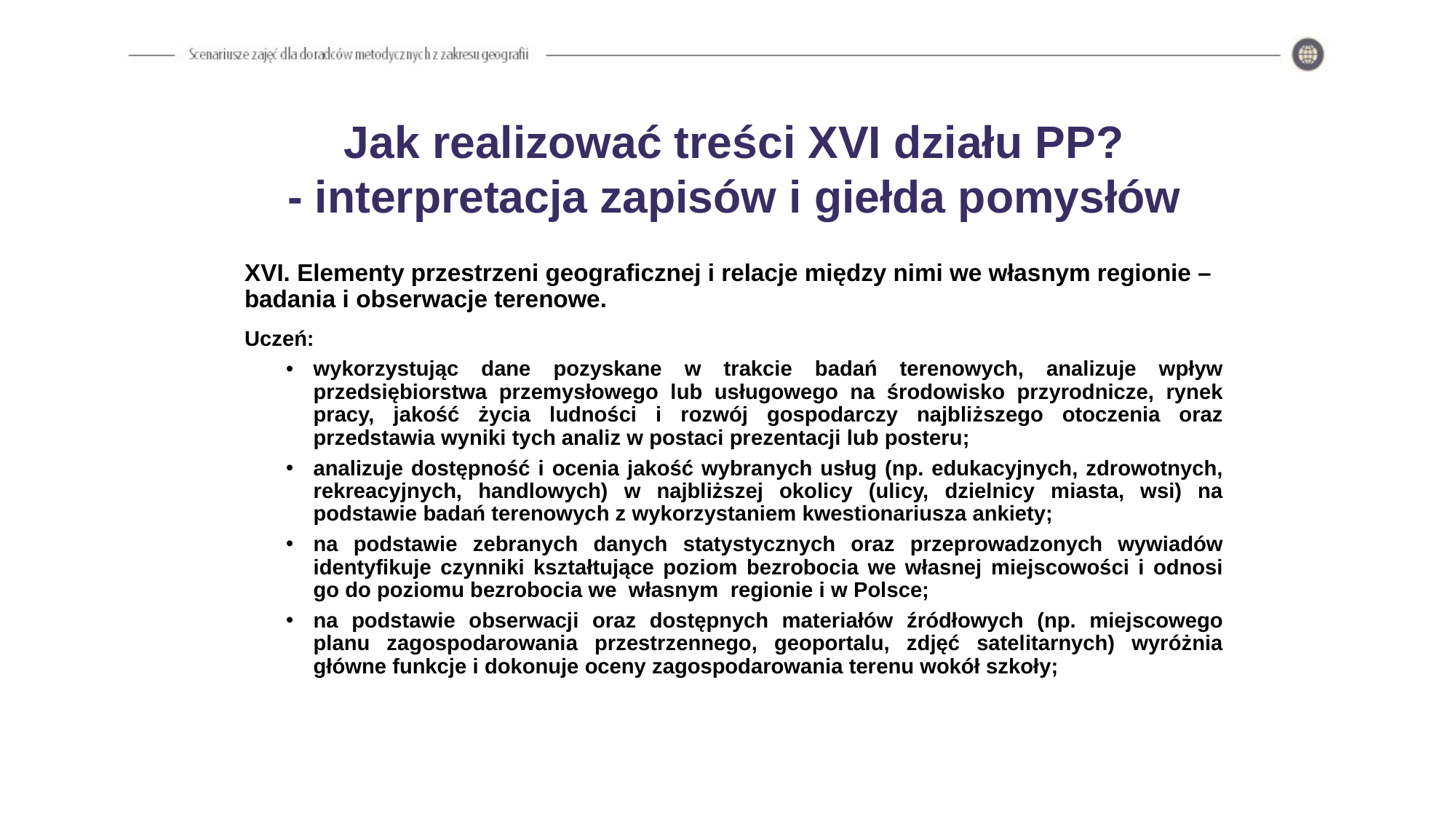

Jak realizować treści XVI działu PP?
- interpretacja zapisów i giełda pomysłów
XVI. Elementy przestrzeni geograficznej i relacje między nimi we własnym regionie – badania i obserwacje terenowe.
Uczeń:
wykorzystując dane pozyskane w trakcie badań terenowych, analizuje wpływ przedsiębiorstwa przemysłowego lub usługowego na środowisko przyrodnicze, rynek pracy, jakość życia ludności i rozwój gospodarczy najbliższego otoczenia oraz przedstawia wyniki tych analiz w postaci prezentacji lub posteru;
analizuje dostępność i ocenia jakość wybranych usług (np. edukacyjnych, zdrowotnych, rekreacyjnych, handlowych) w najbliższej okolicy (ulicy, dzielnicy miasta, wsi) na podstawie badań terenowych z wykorzystaniem kwestionariusza ankiety;
na podstawie zebranych danych statystycznych oraz przeprowadzonych wywiadów identyfikuje czynniki kształtujące poziom bezrobocia we własnej miejscowości i odnosi go do poziomu bezrobocia we  własnym  regionie i w Polsce;
na podstawie obserwacji oraz dostępnych materiałów źródłowych (np. miejscowego planu zagospodarowania przestrzennego, geoportalu, zdjęć satelitarnych) wyróżnia główne funkcje i dokonuje oceny zagospodarowania terenu wokół szkoły;